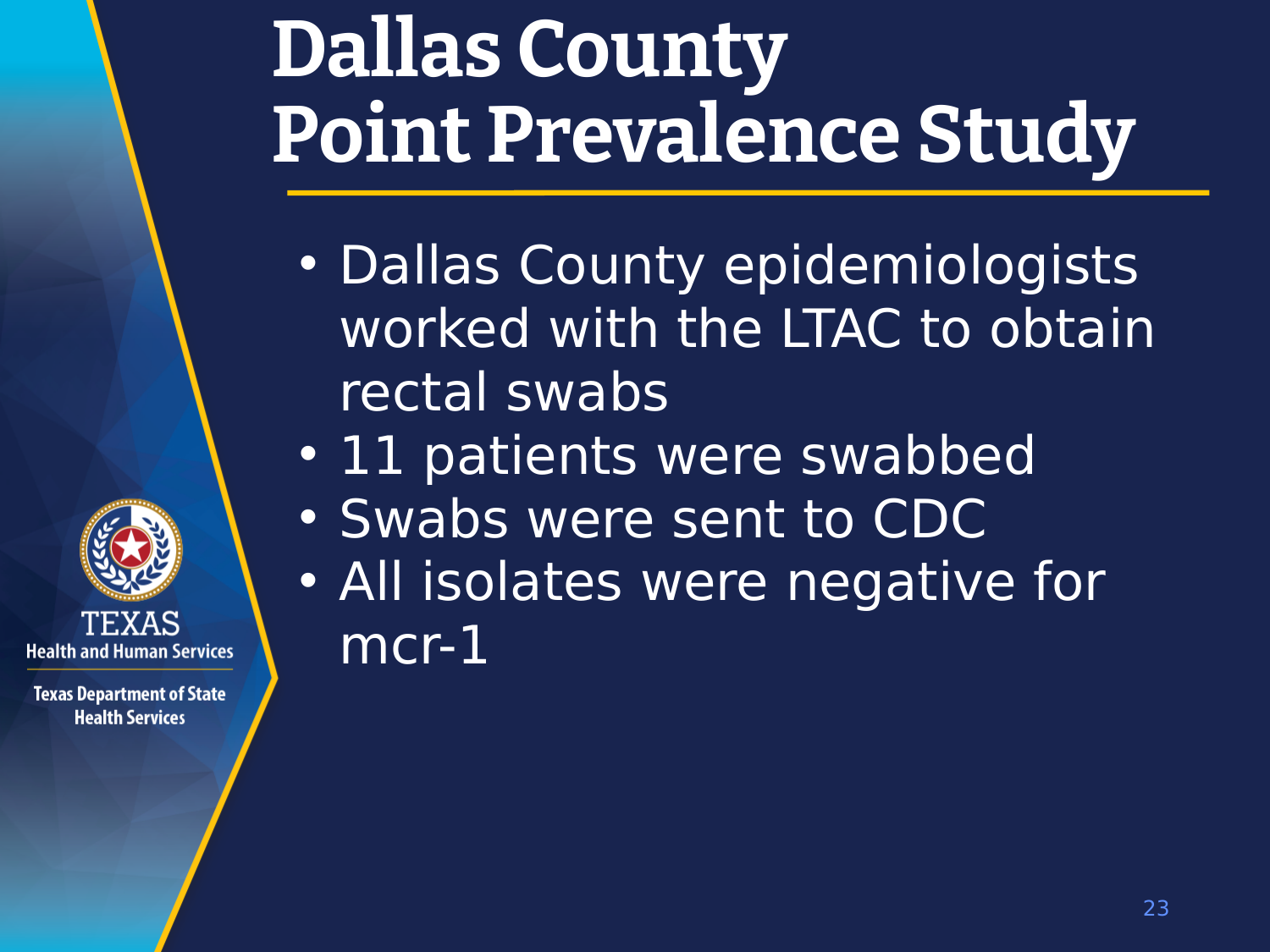

# Dallas County Point Prevalence Study

Dallas County epidemiologists worked with the LTAC to obtain rectal swabs
11 patients were swabbed
Swabs were sent to CDC
All isolates were negative for mcr-1

23